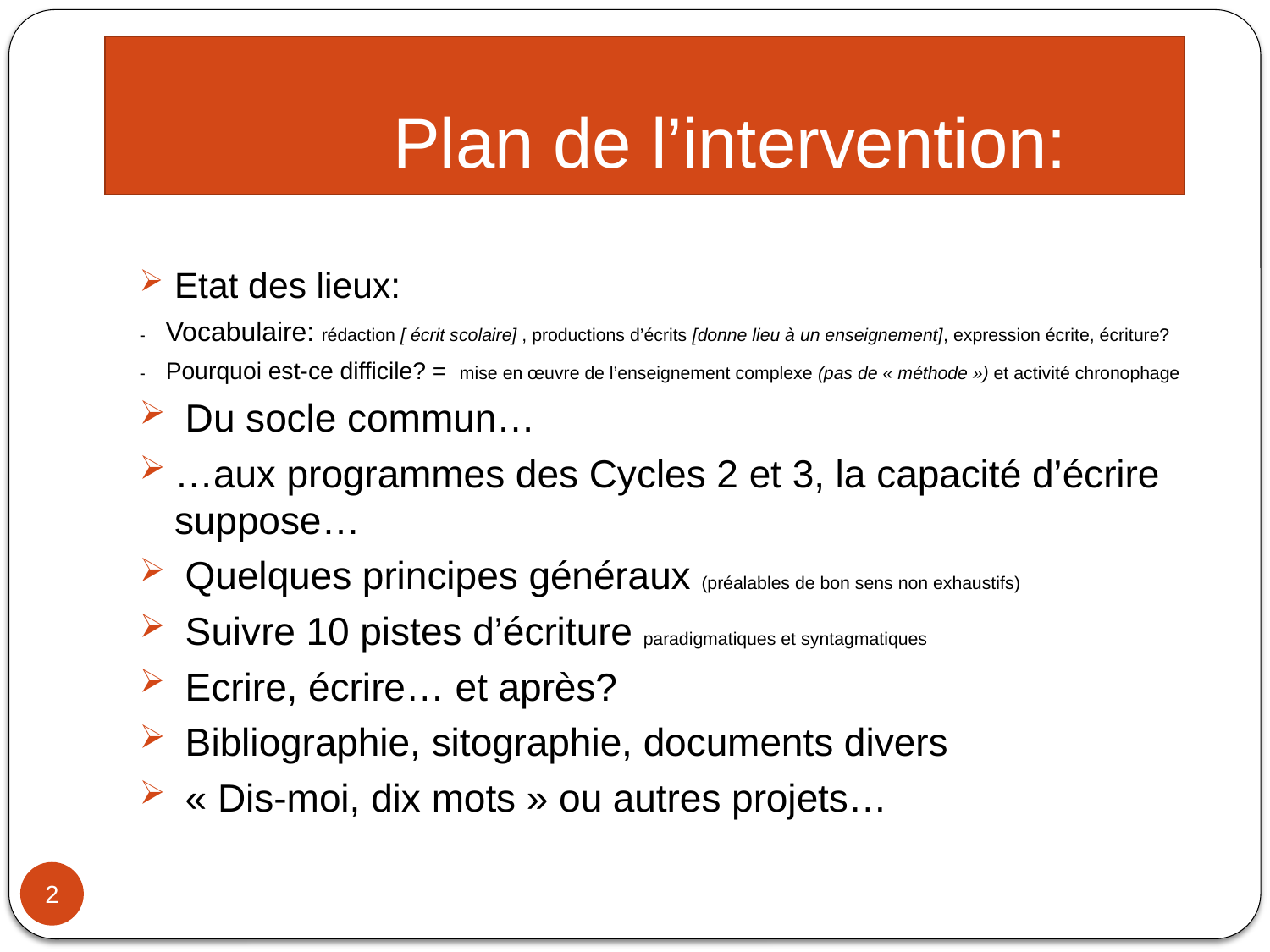

# Plan de l’intervention:

Etat des lieux:
-    Vocabulaire: rédaction [ écrit scolaire] , productions d’écrits [donne lieu à un enseignement], expression écrite, écriture?
-    Pourquoi est-ce difficile? =  mise en œuvre de l’enseignement complexe (pas de « méthode ») et activité chronophage
 Du socle commun…
…aux programmes des Cycles 2 et 3, la capacité d’écrire suppose…
 Quelques principes généraux (préalables de bon sens non exhaustifs)
 Suivre 10 pistes d’écriture paradigmatiques et syntagmatiques
 Ecrire, écrire… et après?
 Bibliographie, sitographie, documents divers
 « Dis-moi, dix mots » ou autres projets…

2